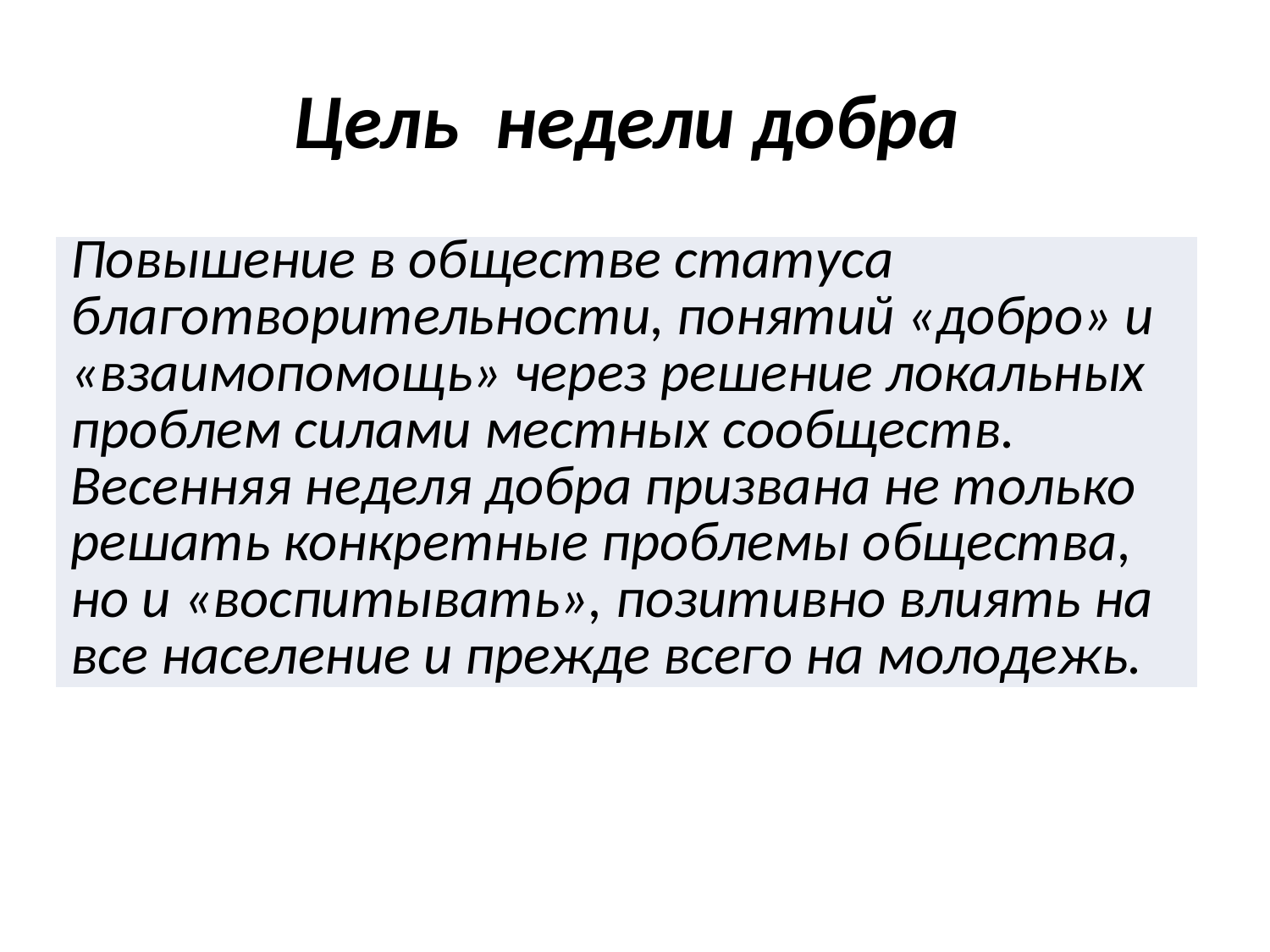

# Цель  недели добра
| Повышение в обществе статуса благотворительности, понятий «добро» и «взаимопомощь» через решение локальных проблем силами местных сообществ. Весенняя неделя добра призвана не только решать конкретные проблемы общества, но и «воспитывать», позитивно влиять на все население и прежде всего на молодежь. |
| --- |